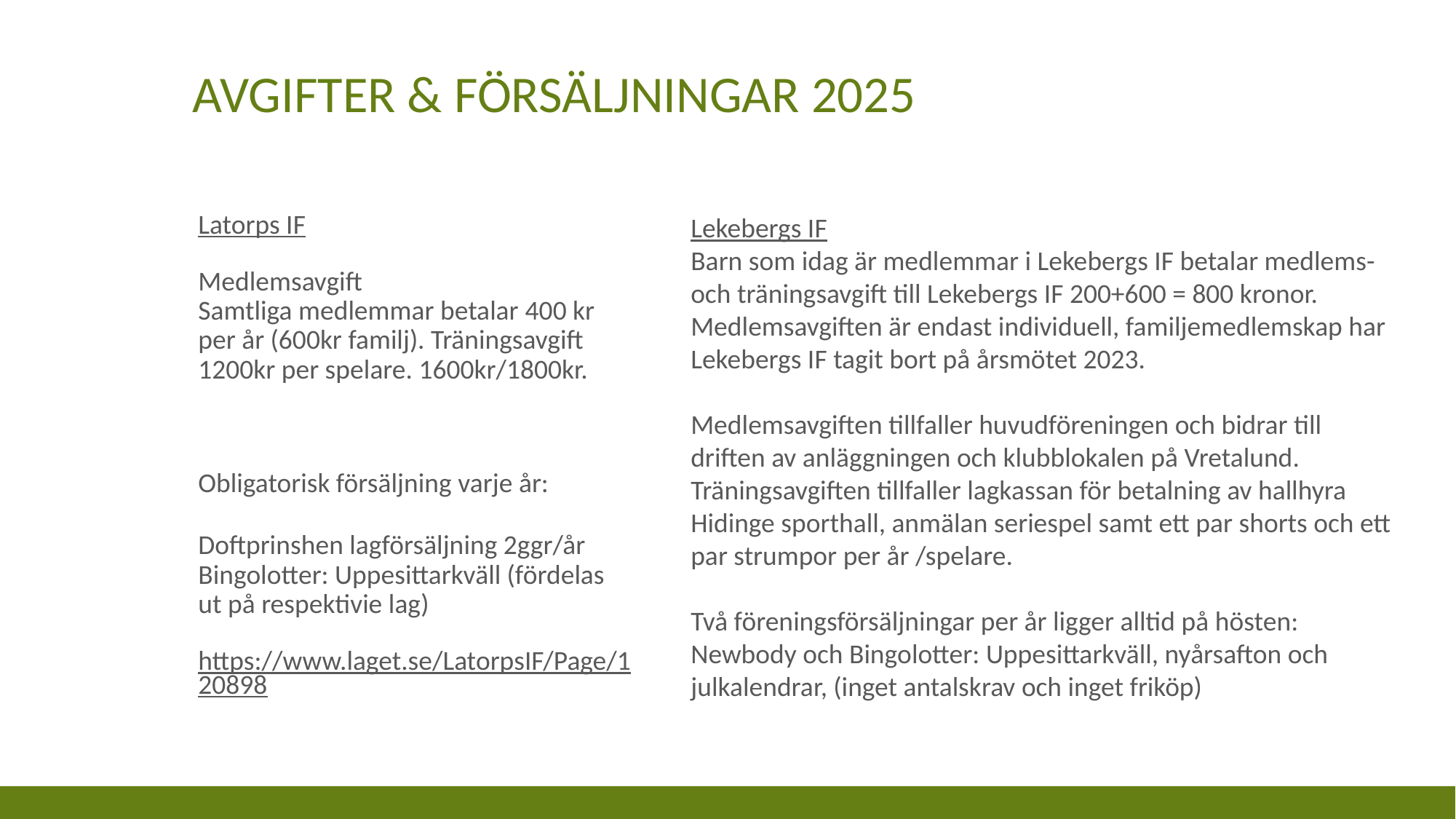

# Avgifter & försäljningar 2025
Latorps IF
Medlemsavgift
Samtliga medlemmar betalar 400 kr per år (600kr familj). Träningsavgift 1200kr per spelare. 1600kr/1800kr.

Obligatorisk försäljning varje år:
Doftprinshen lagförsäljning 2ggr/år
Bingolotter: Uppesittarkväll (fördelas ut på respektivie lag)
https://www.laget.se/LatorpsIF/Page/120898
Lekebergs IF
Barn som idag är medlemmar i Lekebergs IF betalar medlems- och träningsavgift till Lekebergs IF 200+600 = 800 kronor. Medlemsavgiften är endast individuell, familjemedlemskap har Lekebergs IF tagit bort på årsmötet 2023.

Medlemsavgiften tillfaller huvudföreningen och bidrar till driften av anläggningen och klubblokalen på Vretalund.
Träningsavgiften tillfaller lagkassan för betalning av hallhyra Hidinge sporthall, anmälan seriespel samt ett par shorts och ett par strumpor per år /spelare.

Två föreningsförsäljningar per år ligger alltid på hösten: Newbody och Bingolotter: Uppesittarkväll, nyårsafton och julkalendrar, (inget antalskrav och inget friköp)